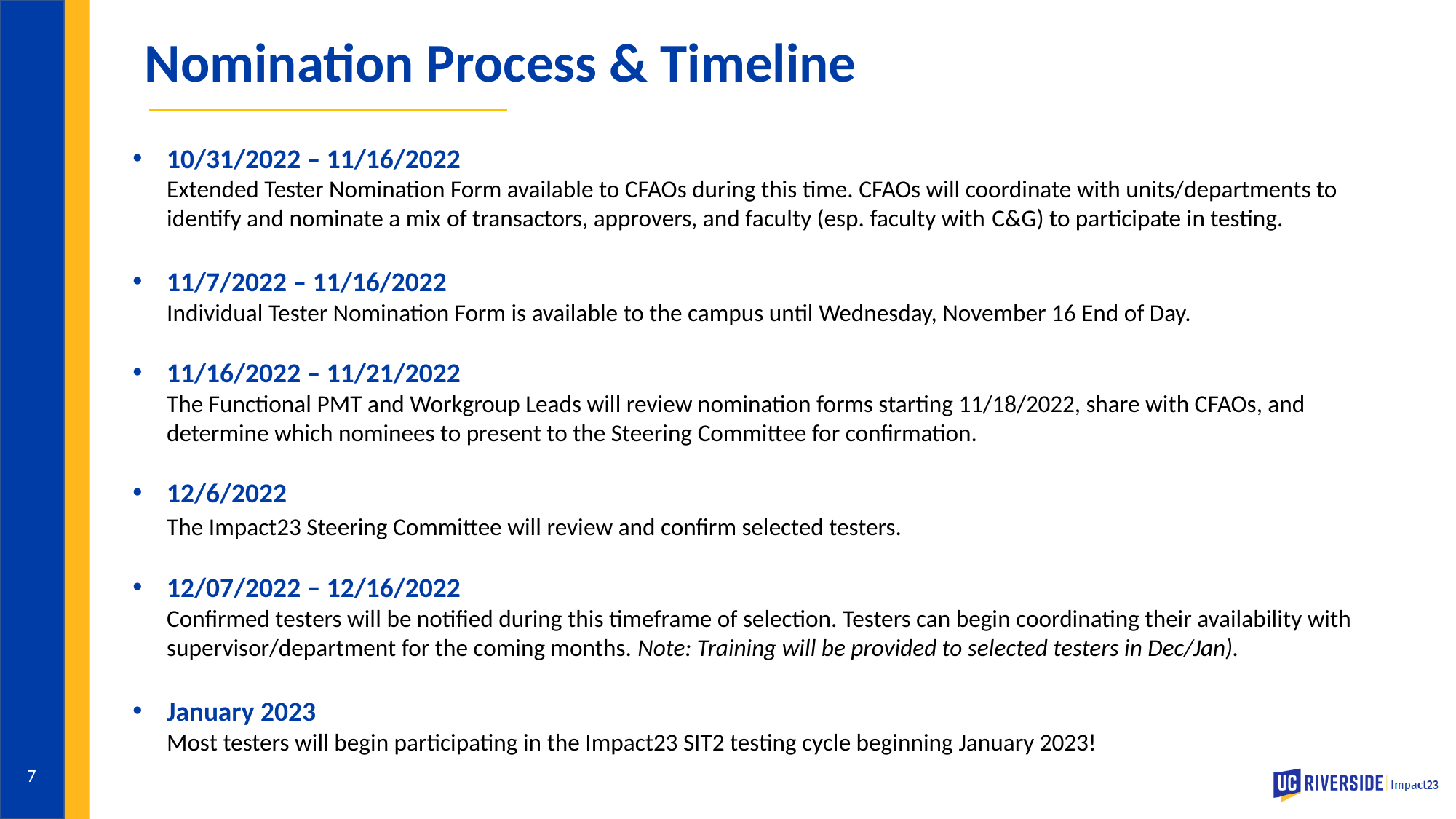

# Nomination Process & Timeline
10/31/2022 – 11/16/2022
Extended Tester Nomination Form available to CFAOs during this time. CFAOs will coordinate with units/departments to identify and nominate a mix of transactors, approvers, and faculty (esp. faculty with C&G) to participate in testing.

11/7/2022 – 11/16/2022
Individual Tester Nomination Form is available to the campus until Wednesday, November 16 End of Day.
11/16/2022 – 11/21/2022
The Functional PMT and Workgroup Leads will review nomination forms starting 11/18/2022, share with CFAOs, and determine which nominees to present to the Steering Committee for confirmation.
12/6/2022
The Impact23 Steering Committee will review and confirm selected testers.
12/07/2022 – 12/16/2022
Confirmed testers will be notified during this timeframe of selection. Testers can begin coordinating their availability with supervisor/department for the coming months. Note: Training will be provided to selected testers in Dec/Jan).
January 2023
Most testers will begin participating in the Impact23 SIT2 testing cycle beginning January 2023!
7